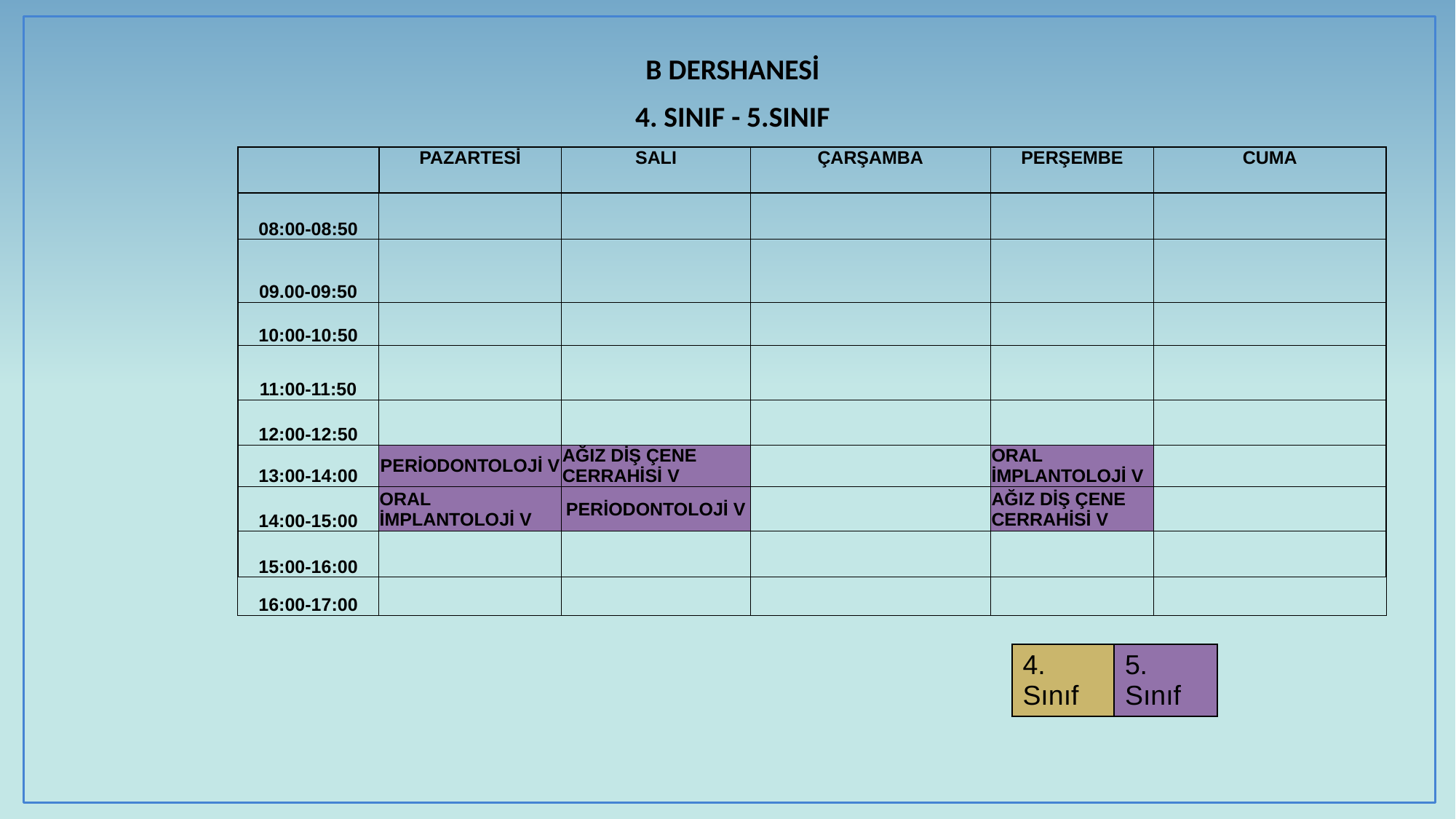

| B DERSHANESİ |
| --- |
| 4. SINIF - 5.SINIF |
|  | PAZARTESİ | SALI | ÇARŞAMBA | PERŞEMBE | CUMA |
| --- | --- | --- | --- | --- | --- |
| 08:00-08:50 |  |  |  |  |  |
| 09.00-09:50 |  |  |  |  |  |
| 10:00-10:50 |  |  |  |  |  |
| 11:00-11:50 |  |  |  |  |  |
| 12:00-12:50 |  |  |  |  |  |
| 13:00-14:00 | PERİODONTOLOJİ V | AĞIZ DİŞ ÇENE CERRAHİSİ V |  | ORAL İMPLANTOLOJİ V |  |
| 14:00-15:00 | ORAL İMPLANTOLOJİ V | PERİODONTOLOJİ V |  | AĞIZ DİŞ ÇENE CERRAHİSİ V |  |
| 15:00-16:00 |  |  |  |  |  |
| 16:00-17:00 |  |  |  |  |  |
| 4. Sınıf | 5. Sınıf |
| --- | --- |